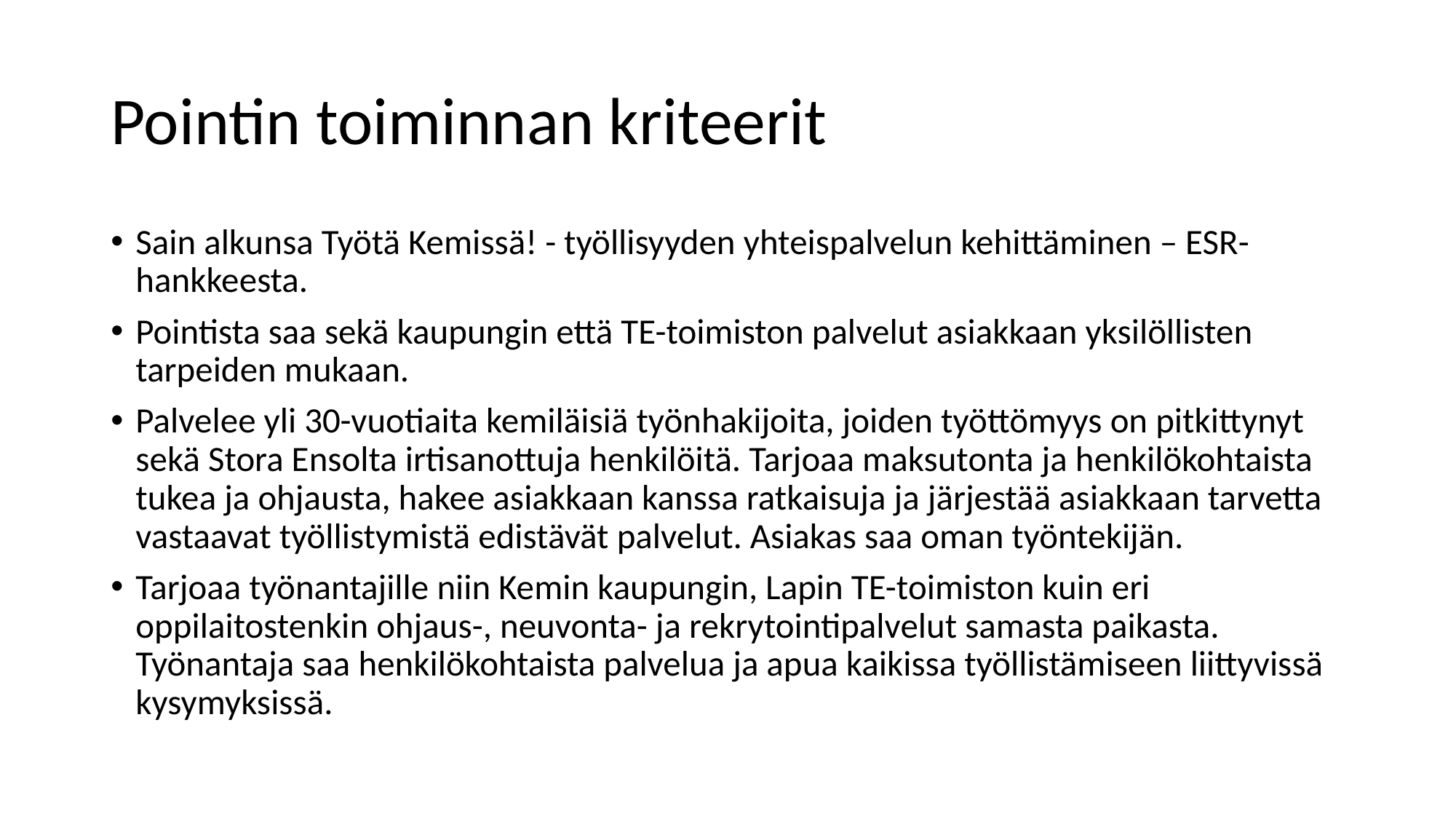

# Pointin toiminnan kriteerit
Sain alkunsa Työtä Kemissä! - työllisyyden yhteispalvelun kehittäminen – ESR-hankkeesta.
Pointista saa sekä kaupungin että TE-toimiston palvelut asiakkaan yksilöllisten tarpeiden mukaan.
Palvelee yli 30-vuotiaita kemiläisiä työnhakijoita, joiden työttömyys on pitkittynyt sekä Stora Ensolta irtisanottuja henkilöitä. Tarjoaa maksutonta ja henkilökohtaista tukea ja ohjausta, hakee asiakkaan kanssa ratkaisuja ja järjestää asiakkaan tarvetta vastaavat työllistymistä edistävät palvelut. Asiakas saa oman työntekijän.
Tarjoaa työnantajille niin Kemin kaupungin, Lapin TE-toimiston kuin eri oppilaitostenkin ohjaus-, neuvonta- ja rekrytointipalvelut samasta paikasta. Työnantaja saa henkilökohtaista palvelua ja apua kaikissa työllistämiseen liittyvissä kysymyksissä.